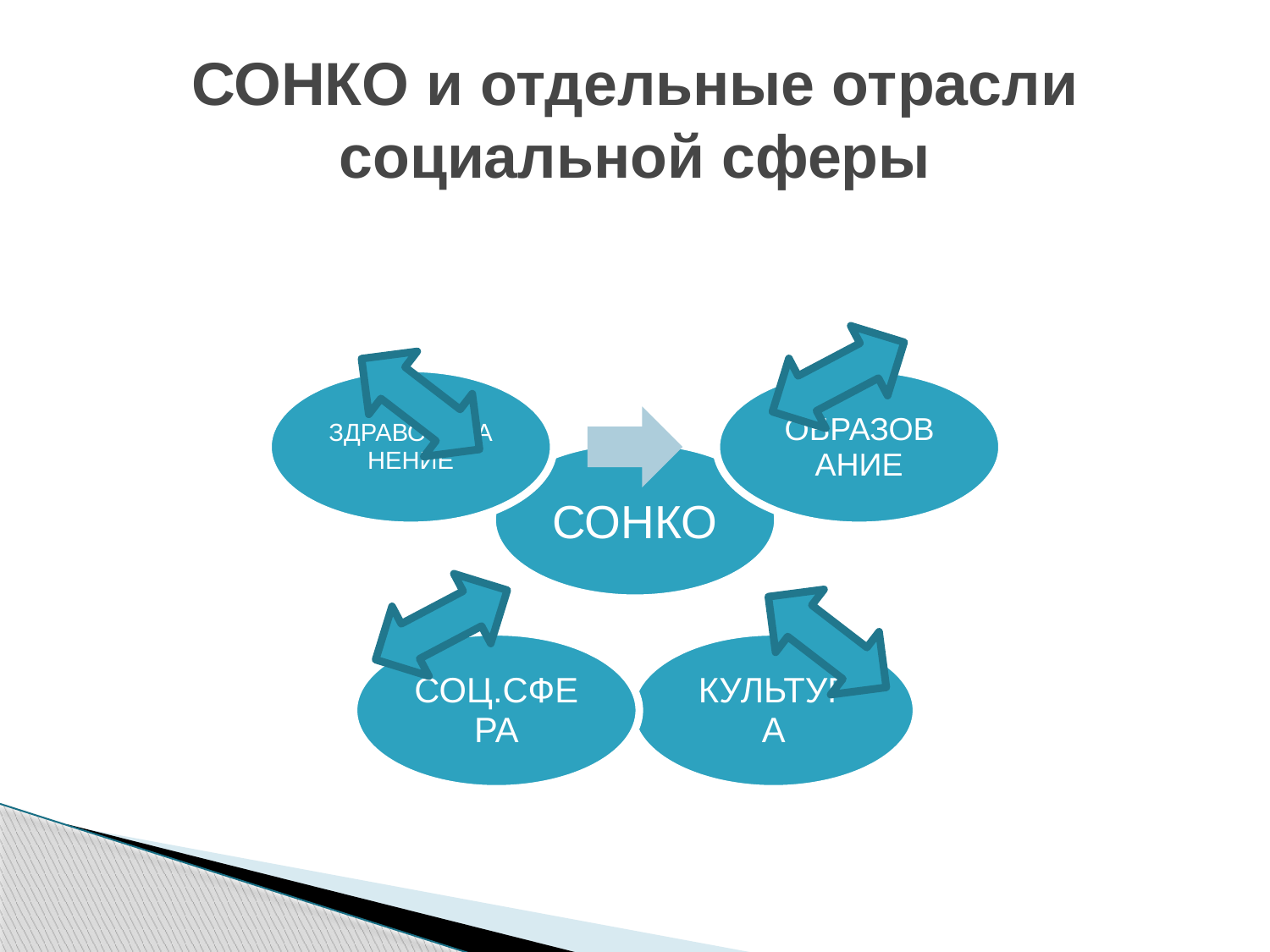

# СОНКО и отдельные отрасли социальной сферы
СОНКО
ОБРАЗОВАНИЕ
КУЛЬТУРА
СОЦ.СФЕРА
ЗДРАВООХРАНЕНИЕ